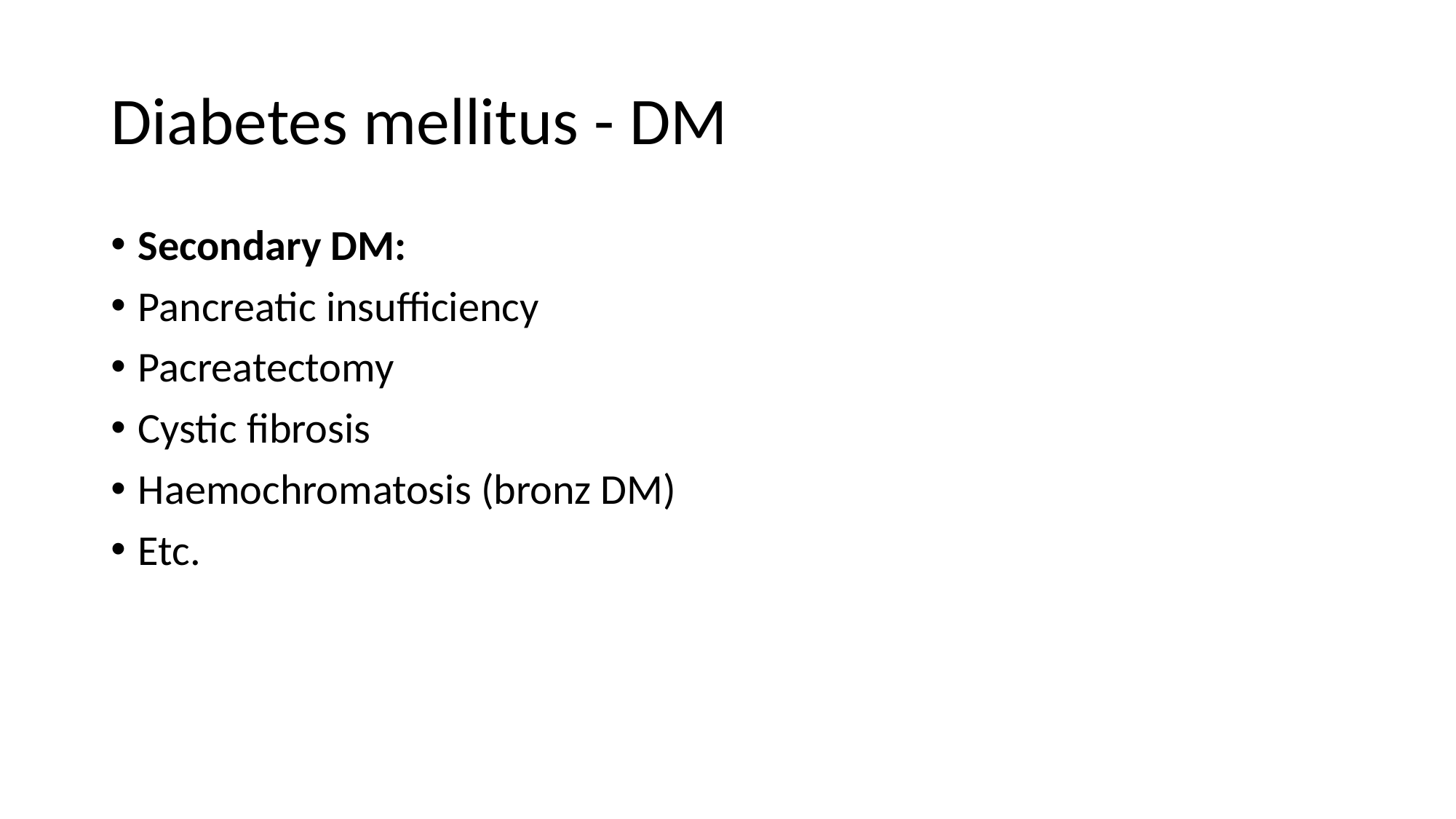

# Diabetes mellitus - DM
Secondary DM:
Pancreatic insufficiency
Pacreatectomy
Cystic fibrosis
Haemochromatosis (bronz DM)
Etc.